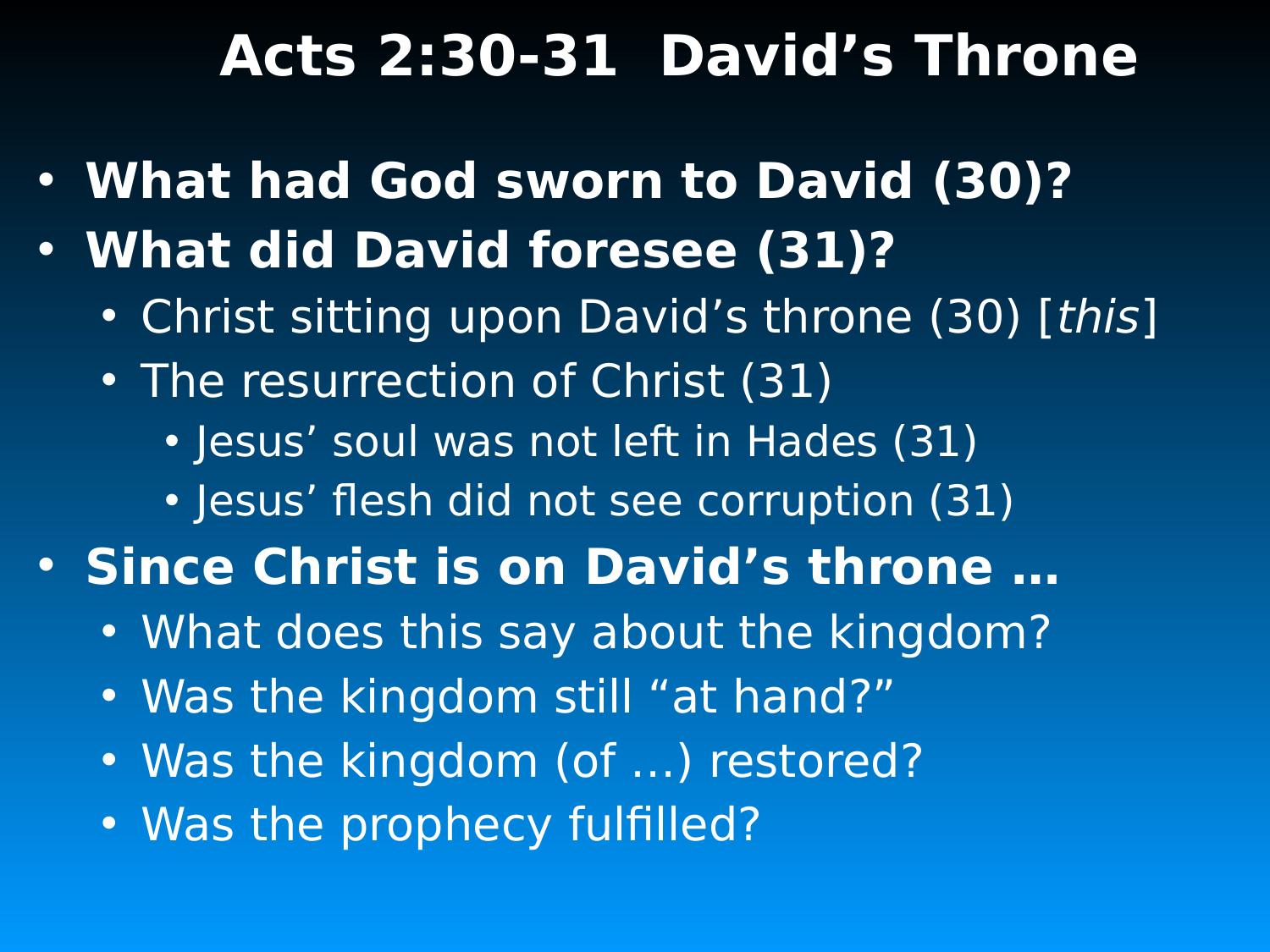

# Acts 2:30-31  David’s Throne
What had God sworn to David (30)?
What did David foresee (31)?
Christ sitting upon David’s throne (30) [this]
The resurrection of Christ (31)
Jesus’ soul was not left in Hades (31)
Jesus’ flesh did not see corruption (31)
Since Christ is on David’s throne …
What does this say about the kingdom?
Was the kingdom still “at hand?”
Was the kingdom (of …) restored?
Was the prophecy fulfilled?